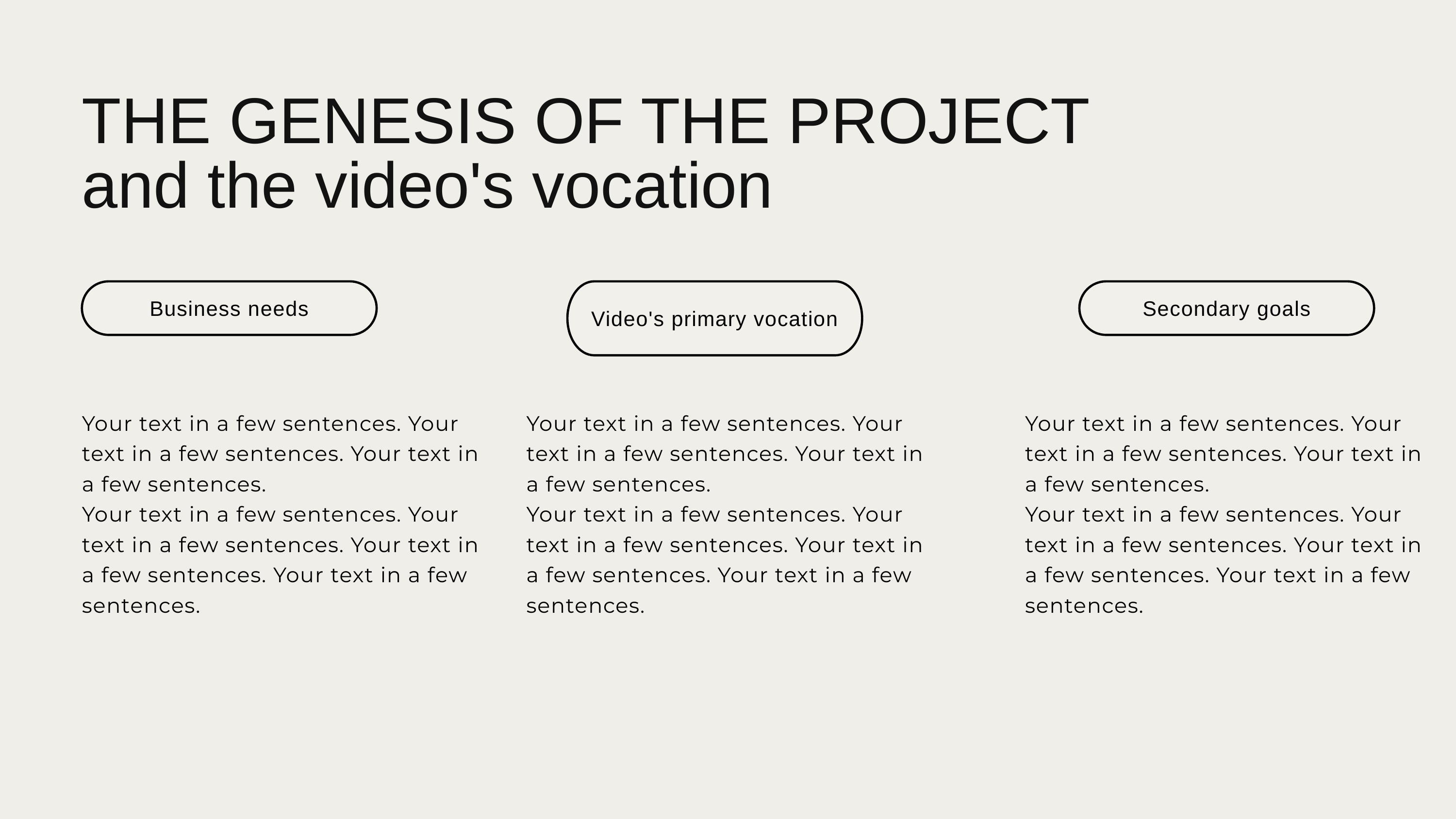

THE GENESIS OF THE PROJECT
and the video's vocation

Business needs

Video's primary vocation

Secondary goals
Your text in a few sentences. Your text in a few sentences. Your text in a few sentences.
Your text in a few sentences. Your text in a few sentences. Your text in a few sentences. Your text in a few sentences.

Your text in a few sentences. Your text in a few sentences. Your text in a few sentences.
Your text in a few sentences. Your text in a few sentences. Your text in a few sentences. Your text in a few sentences.

Your text in a few sentences. Your text in a few sentences. Your text in a few sentences.
Your text in a few sentences. Your text in a few sentences. Your text in a few sentences. Your text in a few sentences.